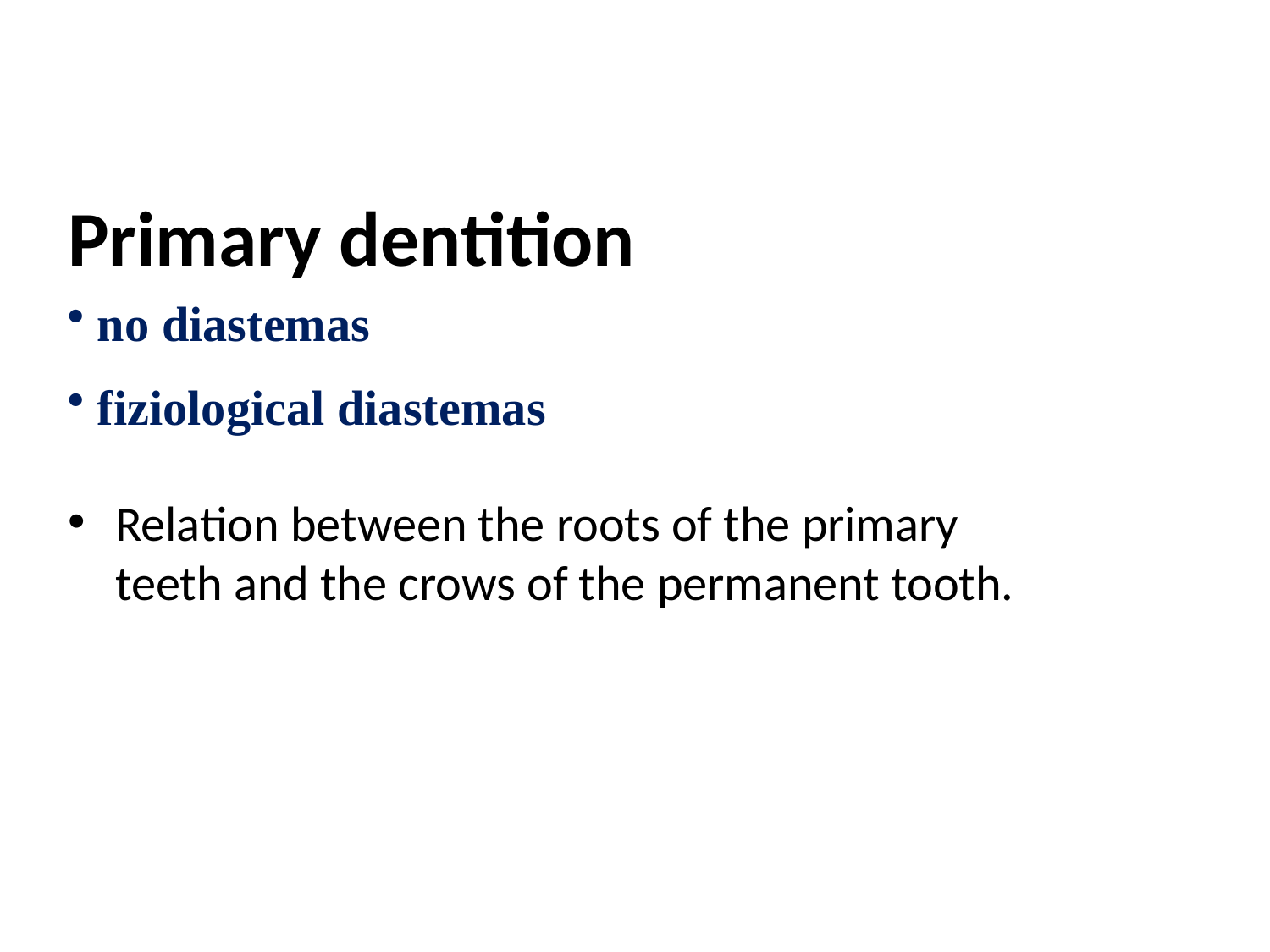

# Primary dentition
 no diastemas
 fiziological diastemas

Relation between the roots of the primary teeth and the crows of the permanent tooth.